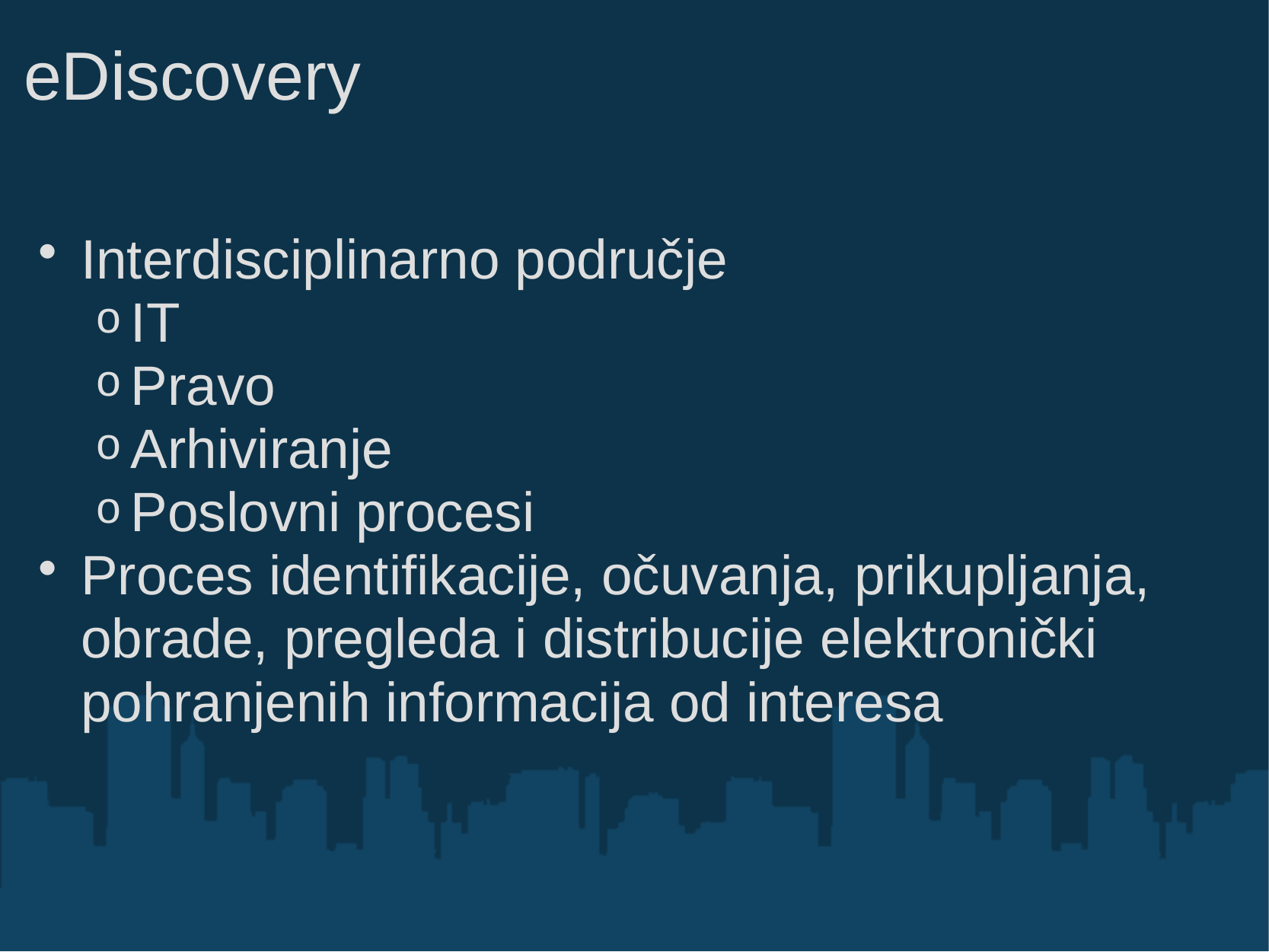

# eDiscovery
Interdisciplinarno područje
IT
Pravo
Arhiviranje
Poslovni procesi
Proces identifikacije, očuvanja, prikupljanja, obrade, pregleda i distribucije elektronički pohranjenih informacija od interesa